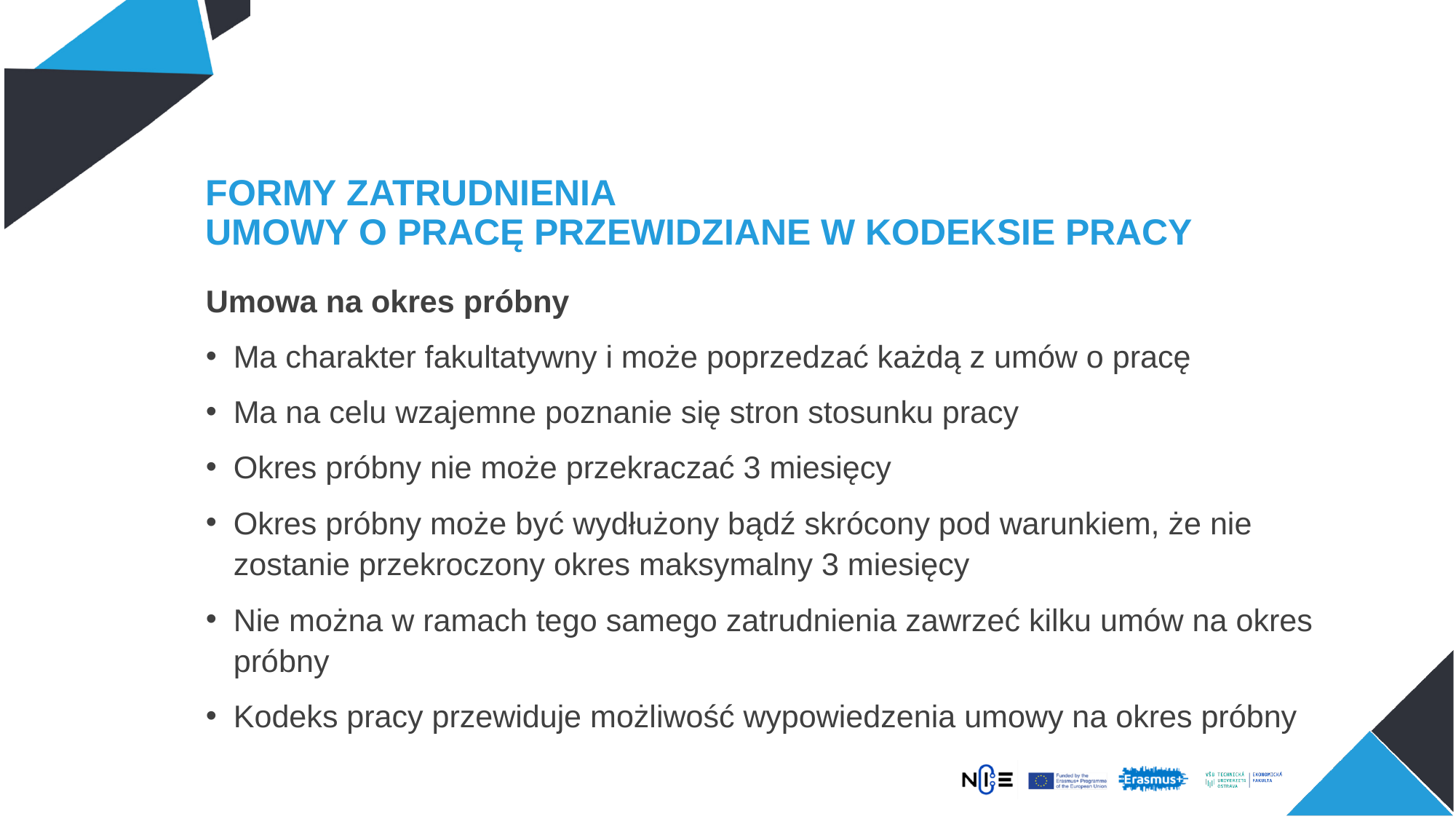

# FORMY ZATRUDNIENIA UMOWY O PRACĘ PRZEWIDZIANE W KODEKSIE PRACY
Umowa na okres próbny
Ma charakter fakultatywny i może poprzedzać każdą z umów o pracę
Ma na celu wzajemne poznanie się stron stosunku pracy
Okres próbny nie może przekraczać 3 miesięcy
Okres próbny może być wydłużony bądź skrócony pod warunkiem, że nie zostanie przekroczony okres maksymalny 3 miesięcy
Nie można w ramach tego samego zatrudnienia zawrzeć kilku umów na okres próbny
Kodeks pracy przewiduje możliwość wypowiedzenia umowy na okres próbny